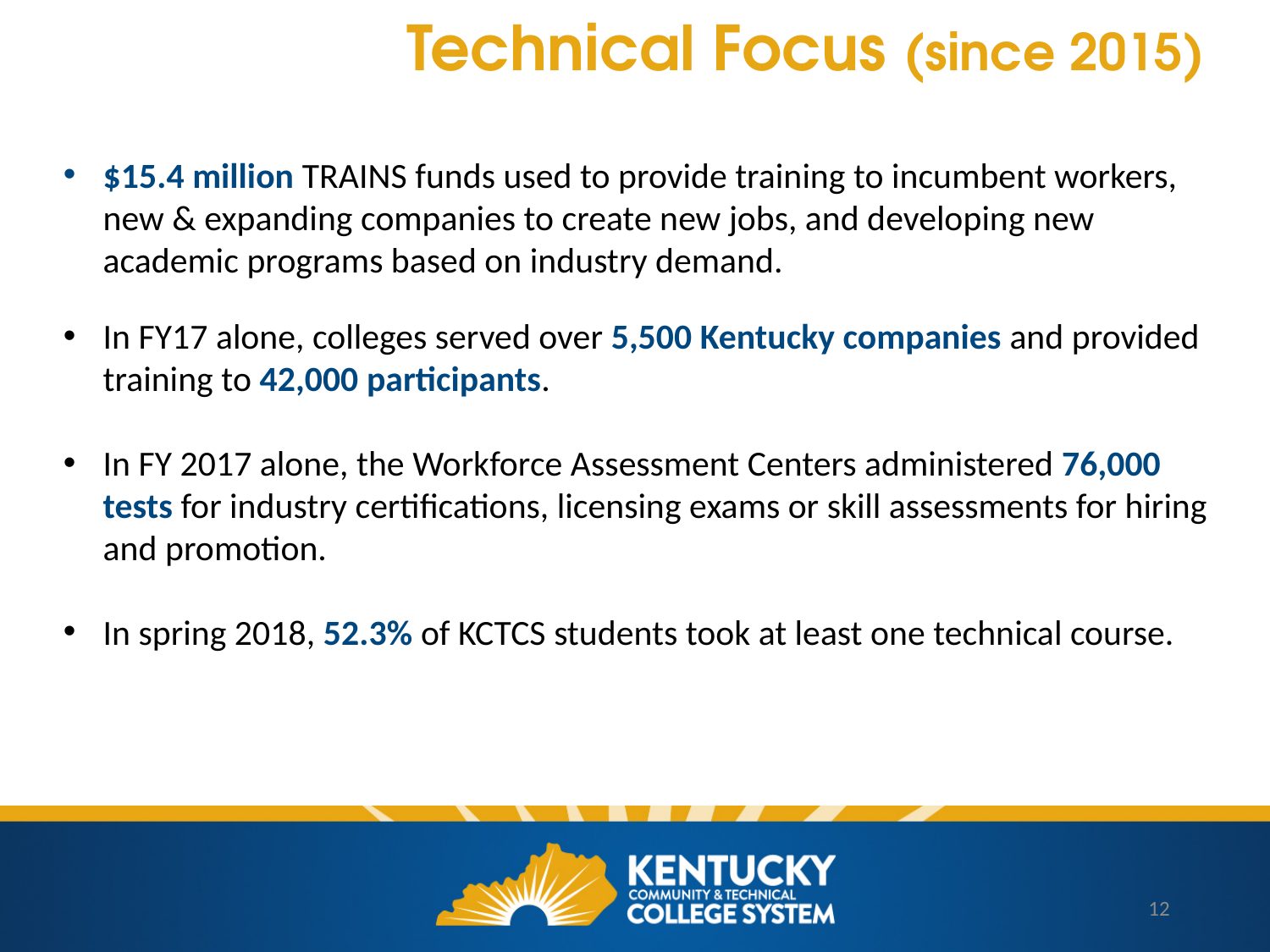

# Technical Focus (since 2015)
$15.4 million TRAINS funds used to provide training to incumbent workers, new & expanding companies to create new jobs, and developing new academic programs based on industry demand.

In FY17 alone, colleges served over 5,500 Kentucky companies and provided training to 42,000 participants.

In FY 2017 alone, the Workforce Assessment Centers administered 76,000 tests for industry certifications, licensing exams or skill assessments for hiring and promotion.

In spring 2018, 52.3% of KCTCS students took at least one technical course.

12